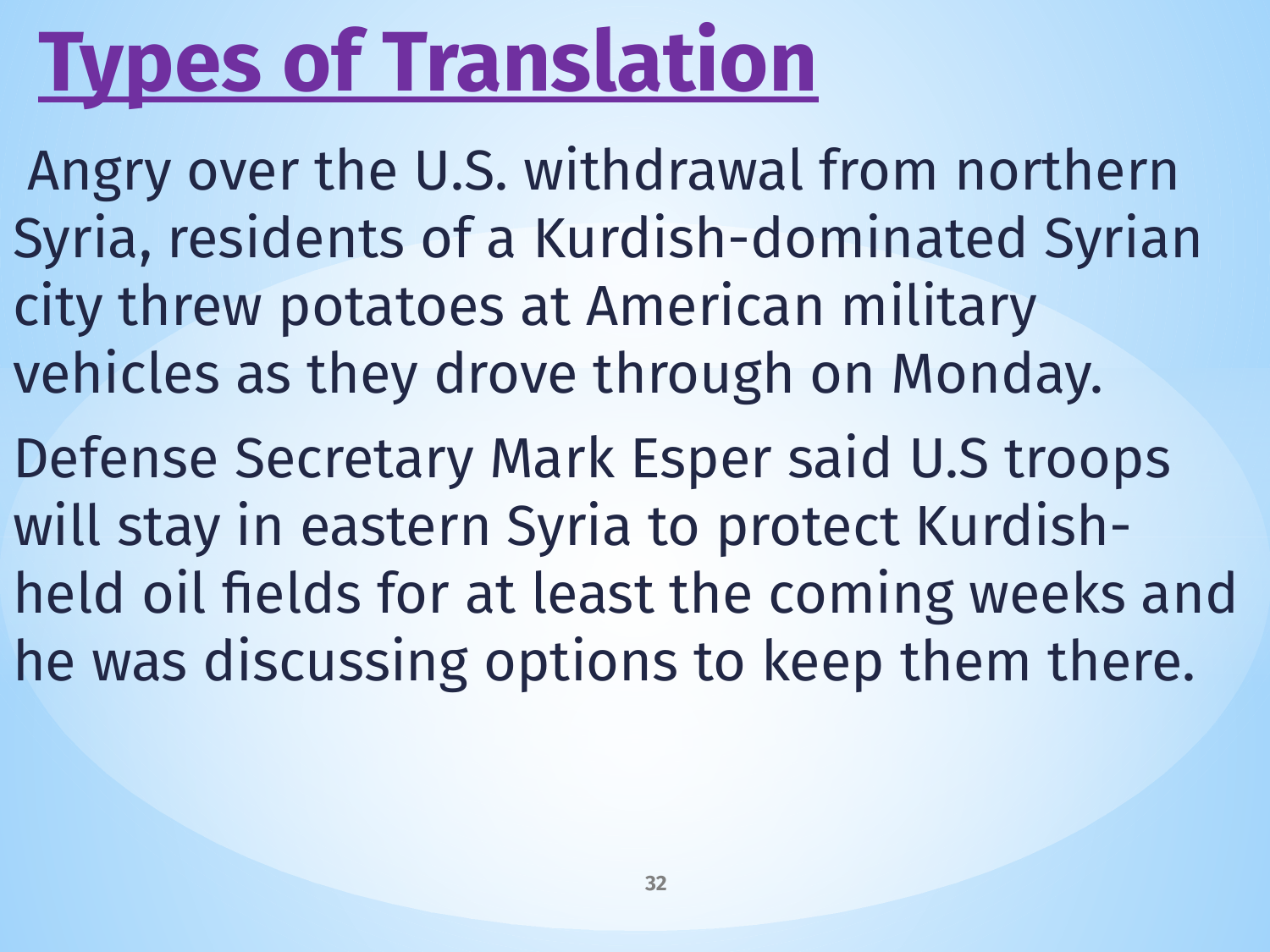

# Types of Translation
 Angry over the U.S. withdrawal from northern Syria, residents of a Kurdish-dominated Syrian city threw potatoes at American military vehicles as they drove through on Monday.
Defense Secretary Mark Esper said U.S troops will stay in eastern Syria to protect Kurdish-held oil fields for at least the coming weeks and he was discussing options to keep them there.
32